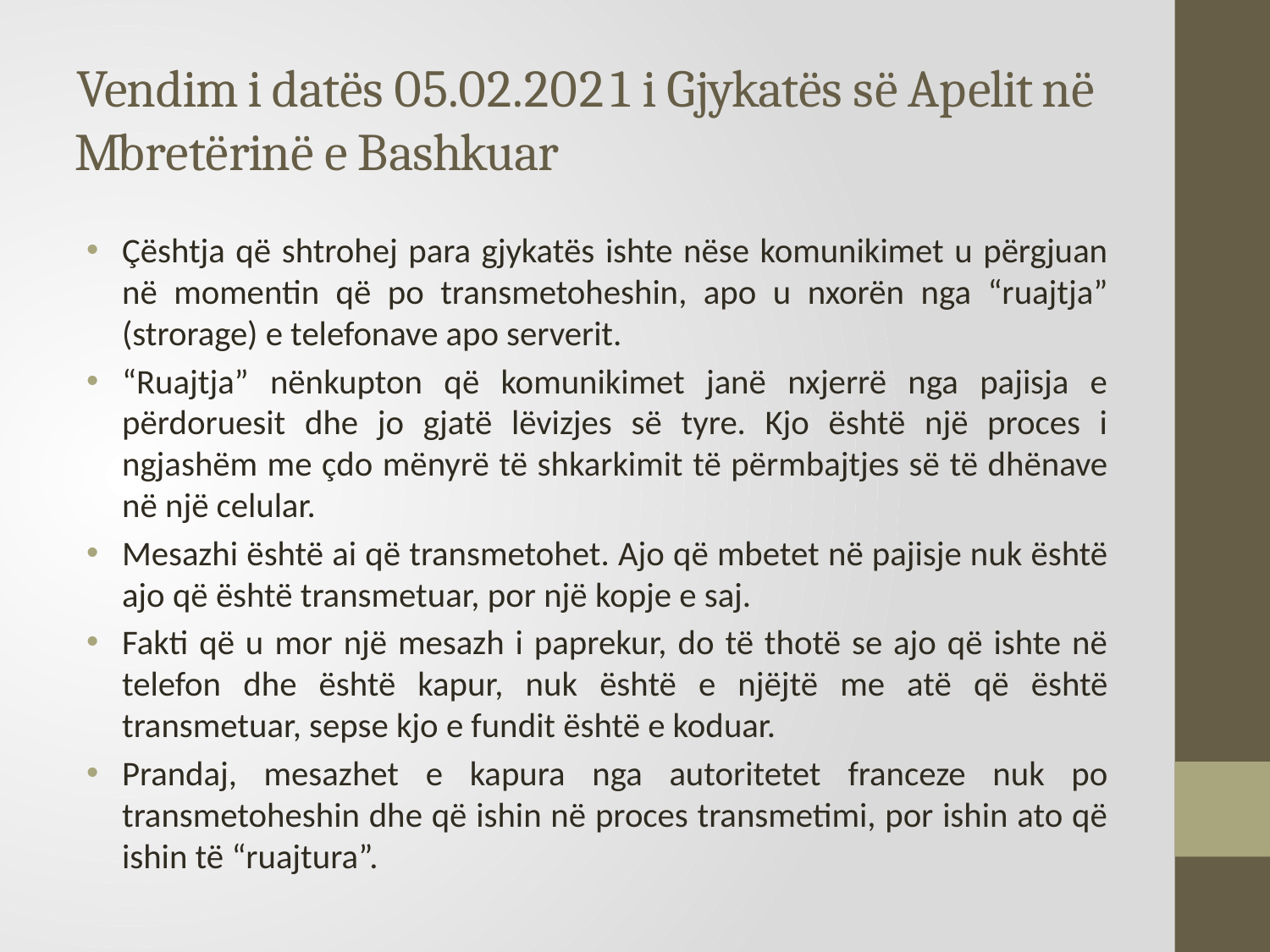

# Vendim i datës 05.02.2021 i Gjykatës së Apelit në Mbretërinë e Bashkuar
Çështja që shtrohej para gjykatës ishte nëse komunikimet u përgjuan në momentin që po transmetoheshin, apo u nxorën nga “ruajtja” (strorage) e telefonave apo serverit.
“Ruajtja” nënkupton që komunikimet janë nxjerrë nga pajisja e përdoruesit dhe jo gjatë lëvizjes së tyre. Kjo është një proces i ngjashëm me çdo mënyrë të shkarkimit të përmbajtjes së të dhënave në një celular.
Mesazhi është ai që transmetohet. Ajo që mbetet në pajisje nuk është ajo që është transmetuar, por një kopje e saj.
Fakti që u mor një mesazh i paprekur, do të thotë se ajo që ishte në telefon dhe është kapur, nuk është e njëjtë me atë që është transmetuar, sepse kjo e fundit është e koduar.
Prandaj, mesazhet e kapura nga autoritetet franceze nuk po transmetoheshin dhe që ishin në proces transmetimi, por ishin ato që ishin të “ruajtura”.